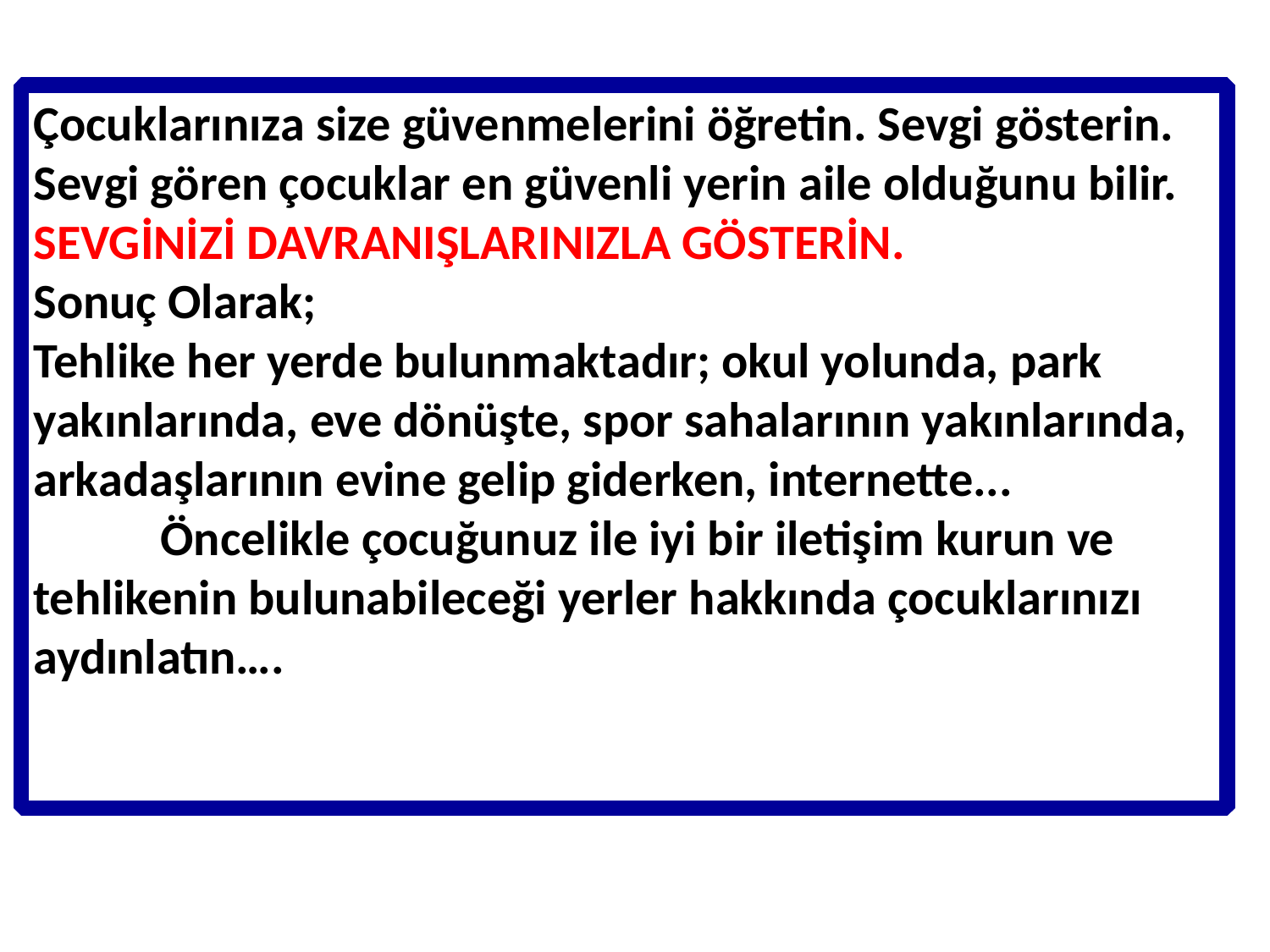

Çocuklarınıza size güvenmelerini öğretin. Sevgi gösterin.
Sevgi gören çocuklar en güvenli yerin aile olduğunu bilir.
SEVGİNİZİ DAVRANIŞLARINIZLA GÖSTERİN.
Sonuç Olarak;
Tehlike her yerde bulunmaktadır; okul yolunda, park yakınlarında, eve dönüşte, spor sahalarının yakınlarında, arkadaşlarının evine gelip giderken, internette...
	Öncelikle çocuğunuz ile iyi bir iletişim kurun ve tehlikenin bulunabileceği yerler hakkında çocuklarınızı aydınlatın….